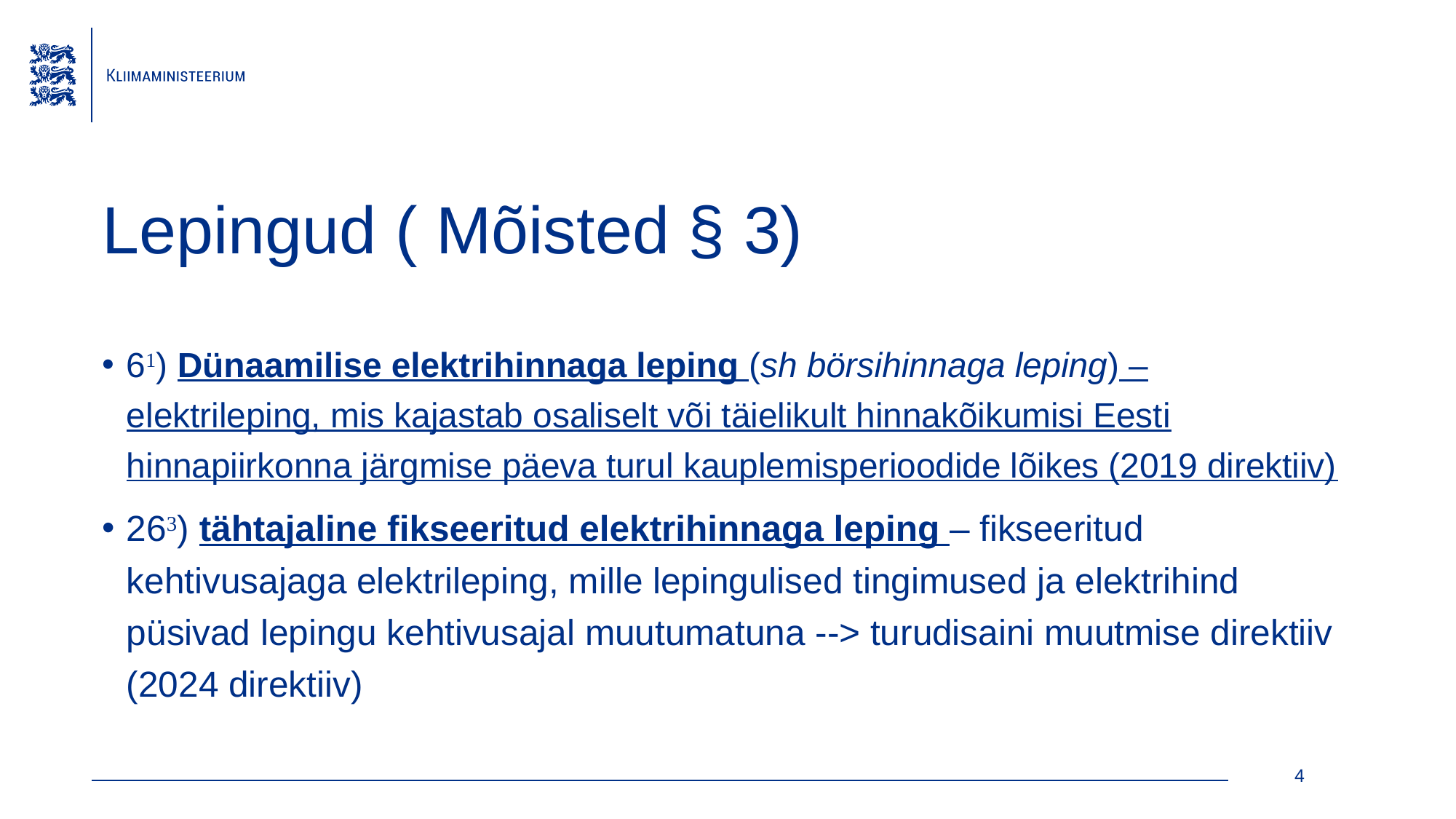

# Lepingud ( Mõisted § 3)
61) Dünaamilise elektrihinnaga leping (sh börsihinnaga leping) – elektrileping, mis kajastab osaliselt või täielikult hinnakõikumisi Eesti hinnapiirkonna järgmise päeva turul kauplemisperioodide lõikes (2019 direktiiv)
263) tähtajaline fikseeritud elektrihinnaga leping – fikseeritud kehtivusajaga elektrileping, mille lepingulised tingimused ja elektrihind püsivad lepingu kehtivusajal muutumatuna --> turudisaini muutmise direktiiv (2024 direktiiv)
4